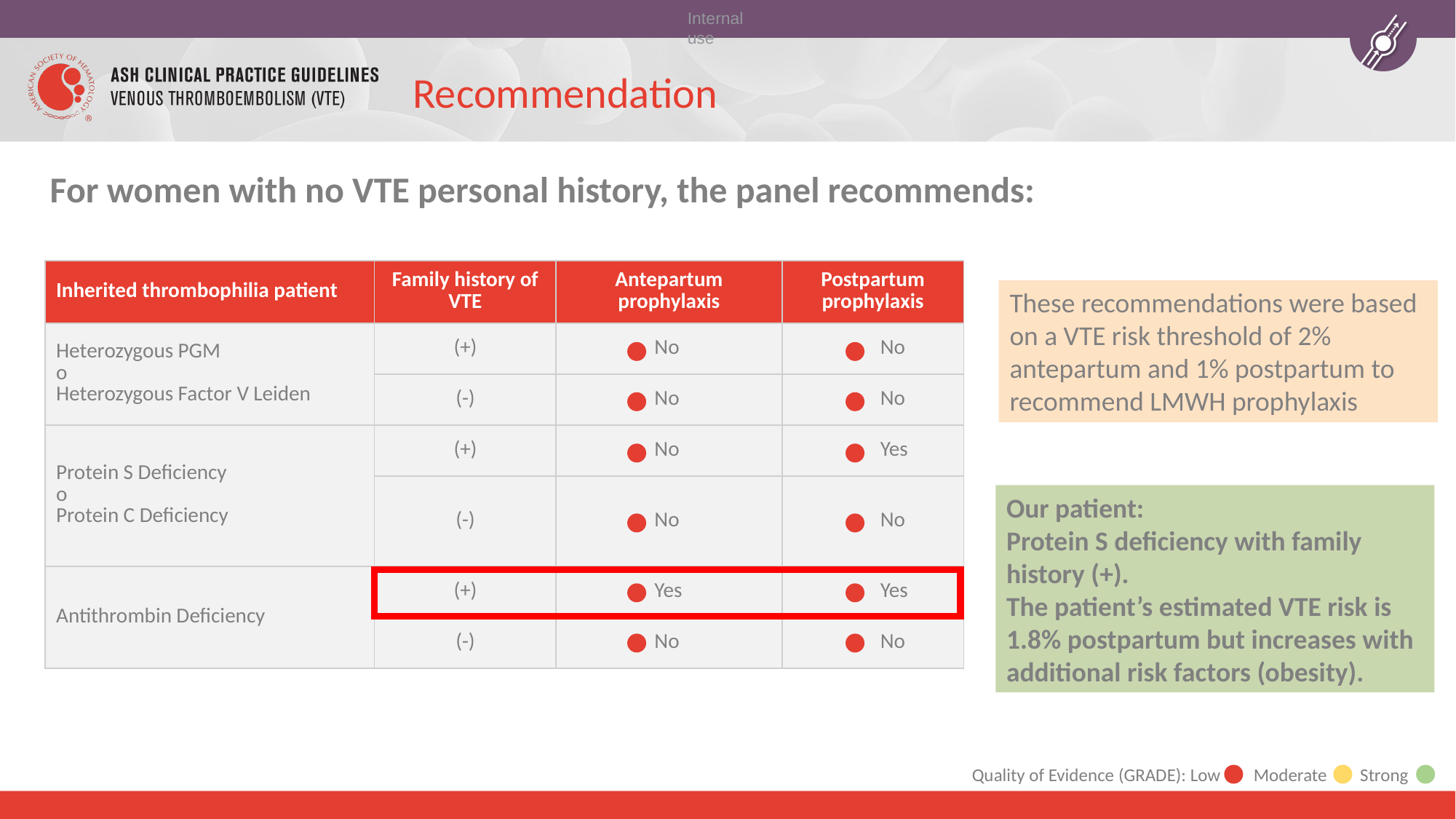

# Recommendation
For women with no VTE personal history, the panel recommends:
| Inherited thrombophilia patient | Family history of VTE | Antepartum prophylaxis | Postpartum prophylaxis |
| --- | --- | --- | --- |
| Heterozygous PGM o Heterozygous Factor V Leiden | (+) | No | No |
|  | (-) | No | No |
| Protein S Deficiency o Protein C Deficiency | (+) | No | Yes |
|  | (-) | No | No |
| Antithrombin Deficiency | (+) | Yes | Yes |
|  | (-) | No | No |
These recommendations were based on a VTE risk threshold of 2% antepartum and 1% postpartum to recommend LMWH prophylaxis

Our patient:
Protein S deficiency with family history (+).
The patient’s estimated VTE risk is 1.8% postpartum but increases with additional risk factors (obesity).

Quality of Evidence (GRADE): Low        Moderate        Strong